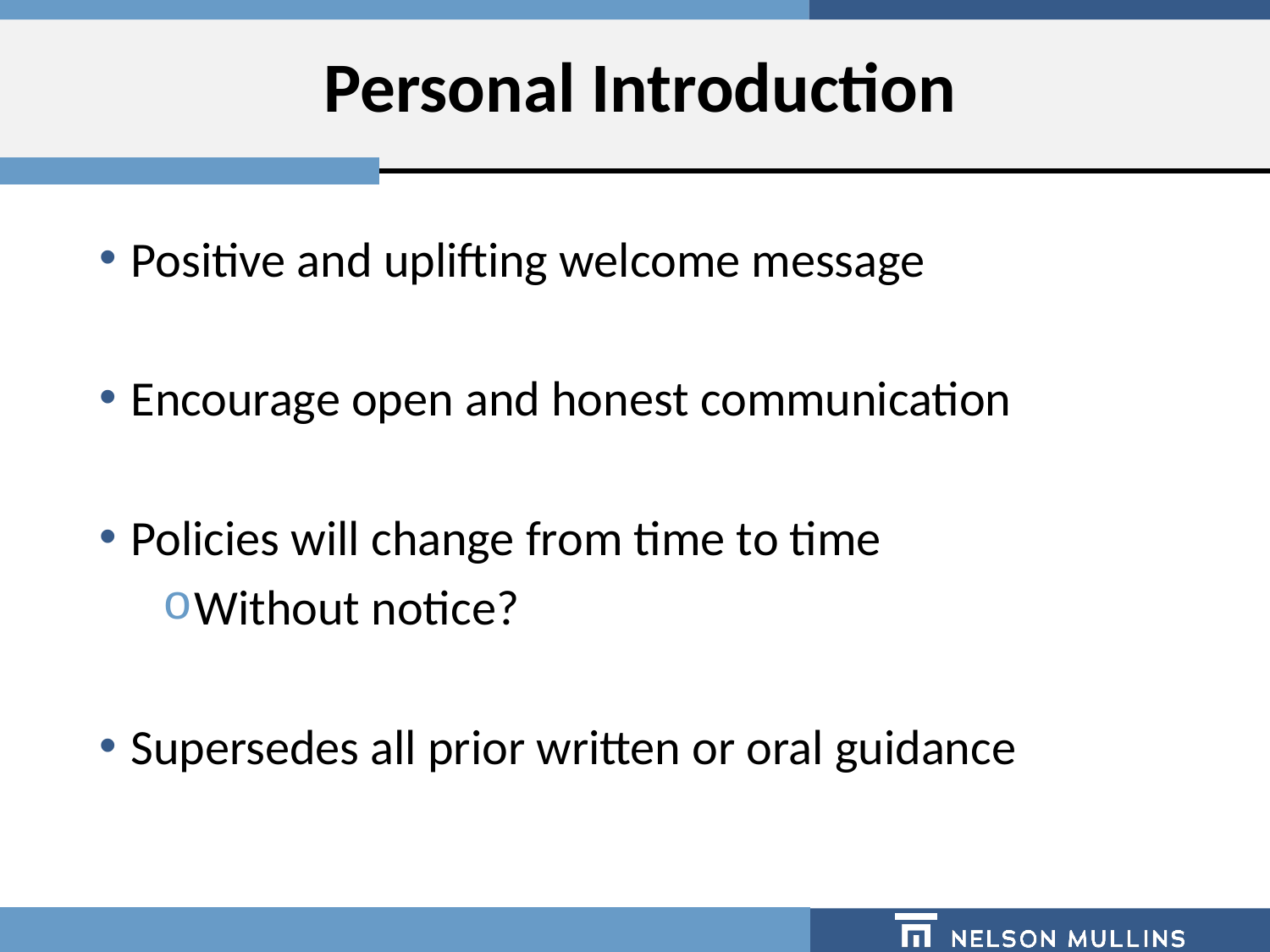

# Personal Introduction
Positive and uplifting welcome message

Encourage open and honest communication

Policies will change from time to time
Without notice?

Supersedes all prior written or oral guidance